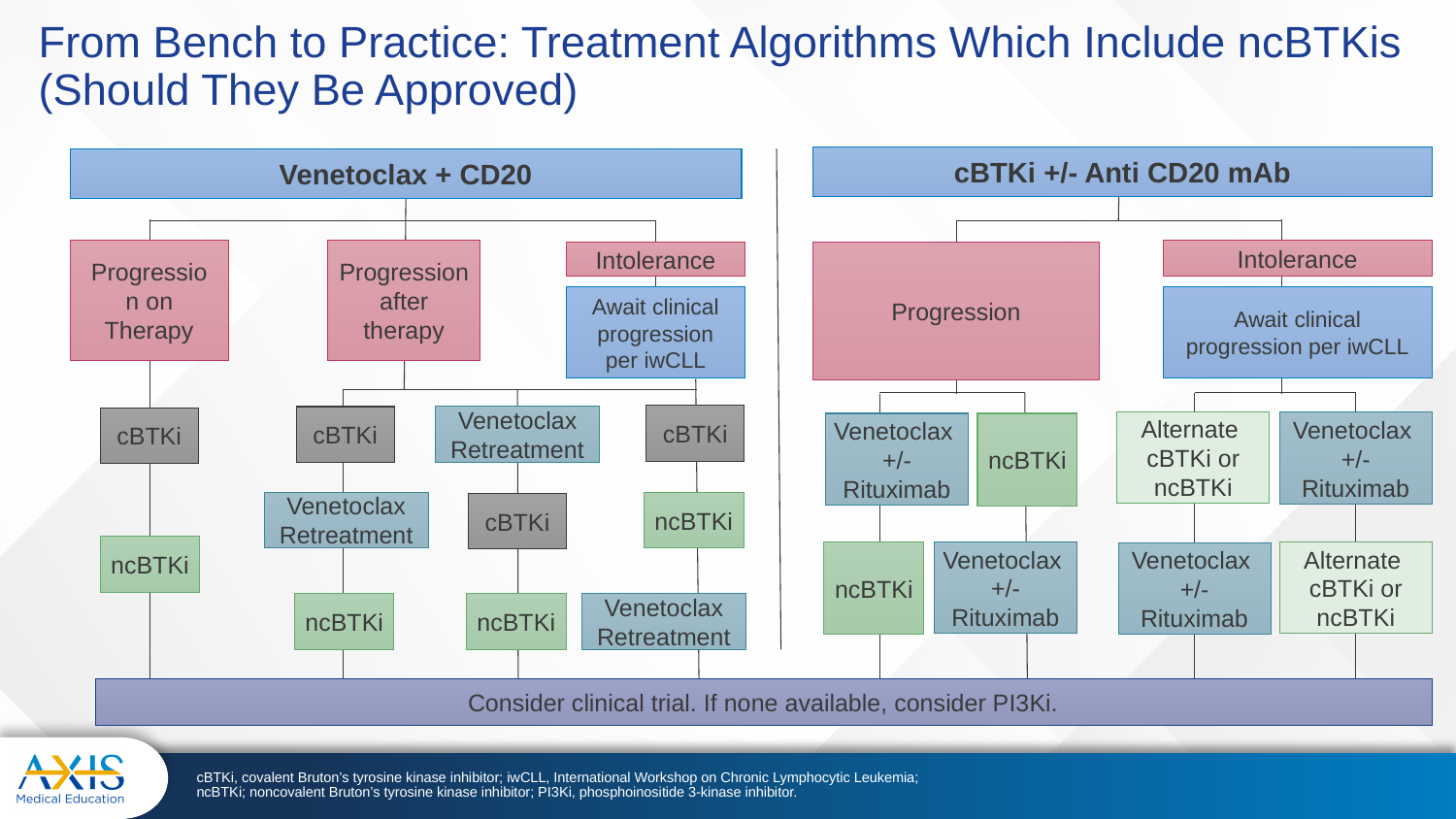

# From Bench to Practice: Treatment Algorithms Which Include ncBTKis (Should They Be Approved)

cBTKi +/- Anti CD20 mAb

Venetoclax + CD20
Progression after therapy
Intolerance
Progression on Therapy
Intolerance
Progression
Await clinical progression per iwCLL
Await clinical progression per iwCLL
cBTKi
Venetoclax Retreatment
cBTKi
cBTKi
Alternate
cBTKi or ncBTKi
Venetoclax +/- Rituximab
Venetoclax +/- Rituximab
ncBTKi
Venetoclax Retreatment
ncBTKi
cBTKi
ncBTKi
ncBTKi
Venetoclax +/- Rituximab
Alternate
cBTKi or ncBTKi
Venetoclax +/- Rituximab
ncBTKi
ncBTKi
Venetoclax Retreatment
Consider clinical trial. If none available, consider PI3Ki.
cBTKi, covalent Bruton’s tyrosine kinase inhibitor; iwCLL, International Workshop on Chronic Lymphocytic Leukemia; ncBTKi; noncovalent Bruton’s tyrosine kinase inhibitor; PI3Ki, phosphoinositide 3-kinase inhibitor.